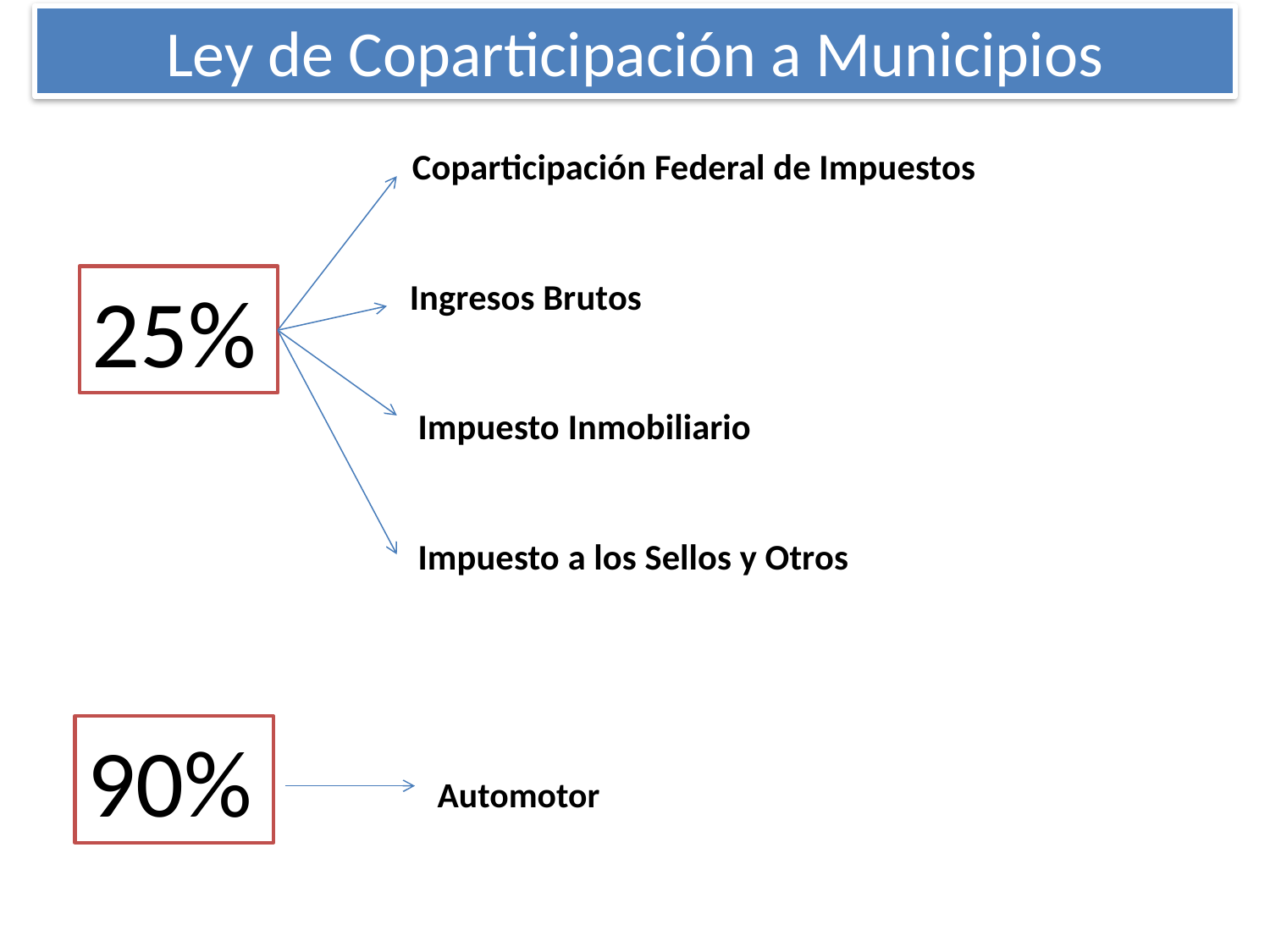

Ley de Coparticipación a Municipios
 Coparticipación Federal de Impuestos

Ingresos Brutos

 Impuesto Inmobiliario

 Impuesto a los Sellos y Otros

25%
90%
Automotor